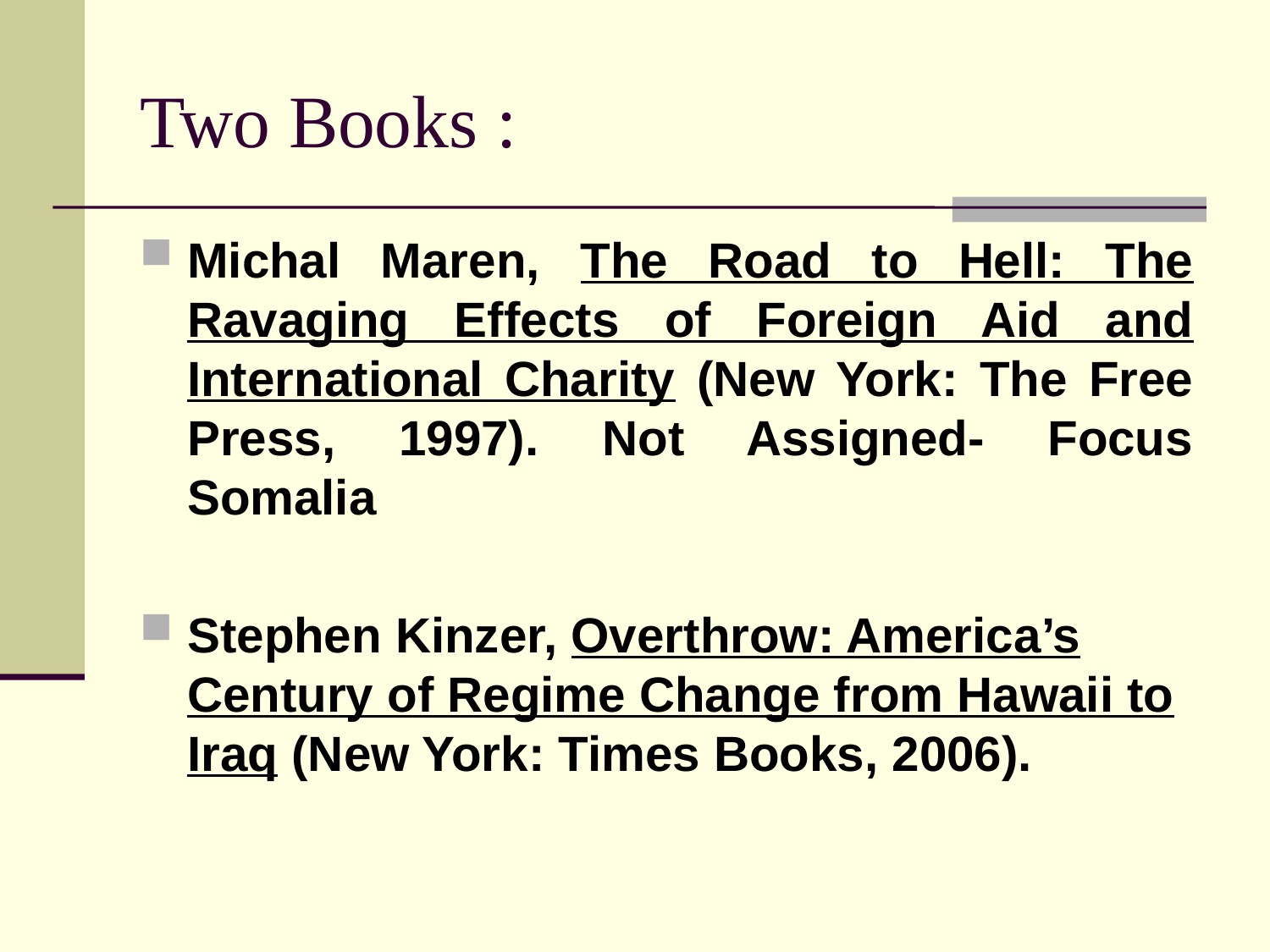

# Two Books :
Michal Maren, The Road to Hell: The Ravaging Effects of Foreign Aid and International Charity (New York: The Free Press, 1997). Not Assigned- Focus Somalia

Stephen Kinzer, Overthrow: America’s Century of Regime Change from Hawaii to Iraq (New York: Times Books, 2006).